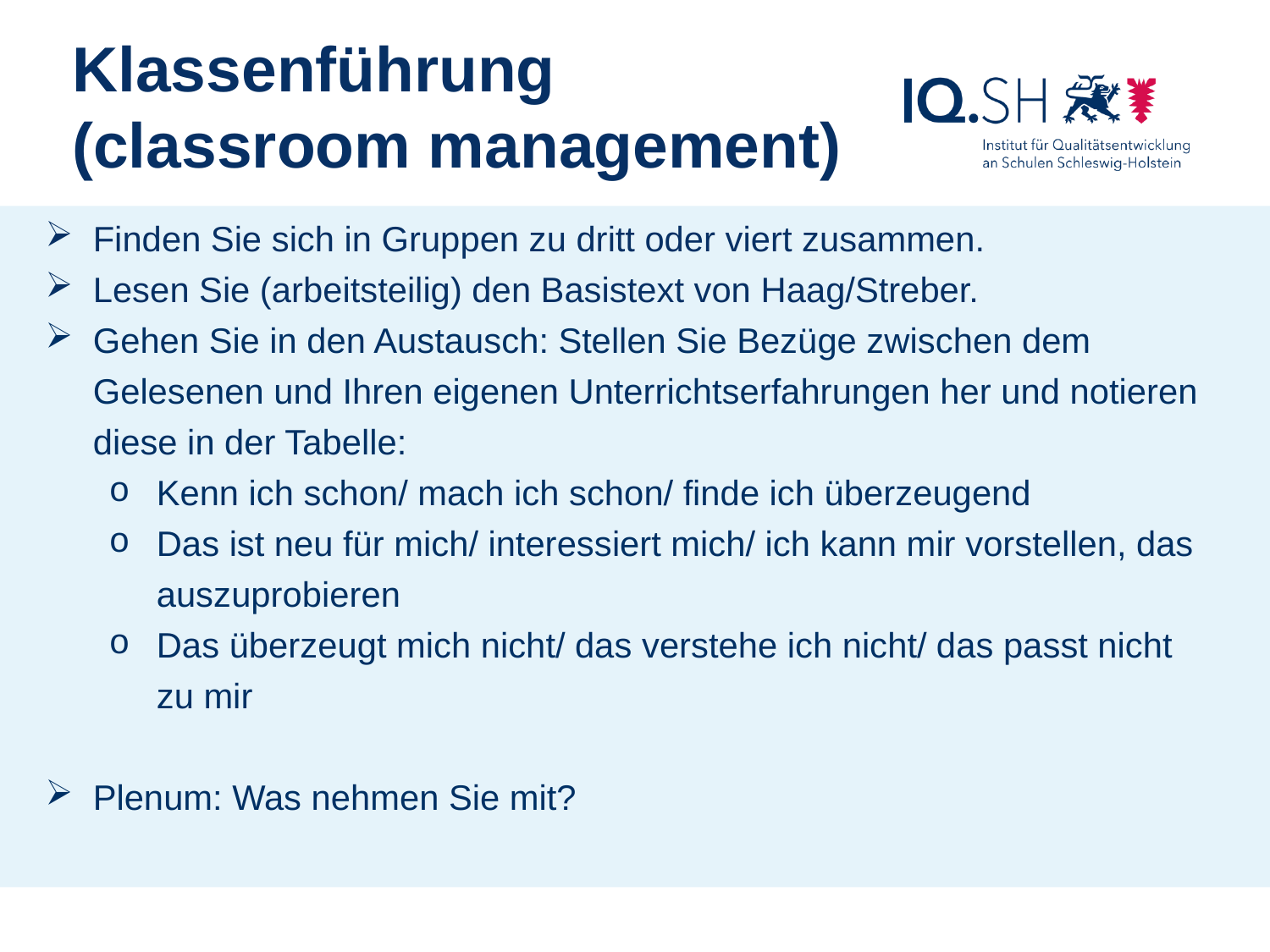

Klassenführung
(classroom management)
Finden Sie sich in Gruppen zu dritt oder viert zusammen.
Lesen Sie (arbeitsteilig) den Basistext von Haag/Streber.
Gehen Sie in den Austausch: Stellen Sie Bezüge zwischen dem Gelesenen und Ihren eigenen Unterrichtserfahrungen her und notieren diese in der Tabelle:
Kenn ich schon/ mach ich schon/ finde ich überzeugend
Das ist neu für mich/ interessiert mich/ ich kann mir vorstellen, das auszuprobieren
Das überzeugt mich nicht/ das verstehe ich nicht/ das passt nicht zu mir

Plenum: Was nehmen Sie mit?